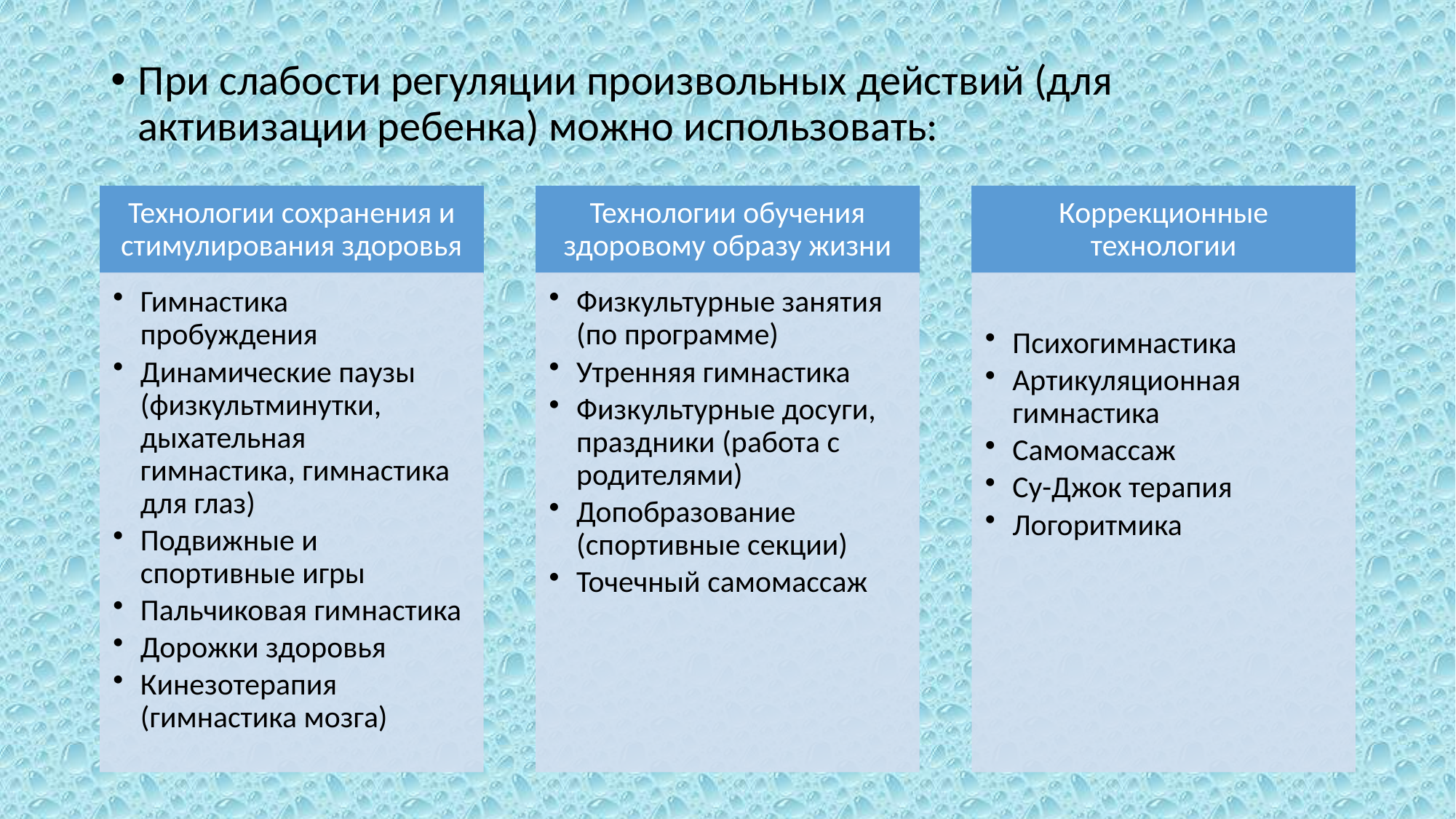

#
При слабости регуляции произвольных действий (для активизации ребенка) можно использовать:
Технологии сохранения и стимулирования здоровья
Гимнастика пробуждения
Динамические паузы (физкультминутки, дыхательная гимнастика, гимнастика для глаз)
Подвижные и спортивные игры
Пальчиковая гимнастика
Дорожки здоровья
Кинезотерапия (гимнастика мозга)
Технологии обучения здоровому образу жизни
Физкультурные занятия (по программе)
Утренняя гимнастика
Физкультурные досуги, праздники (работа с родителями)
Допобразование (спортивные секции)
Точечный самомассаж
Коррекционные технологии

Психогимнастика
Артикуляционная гимнастика
Самомассаж
Су-Джок терапия
Логоритмика